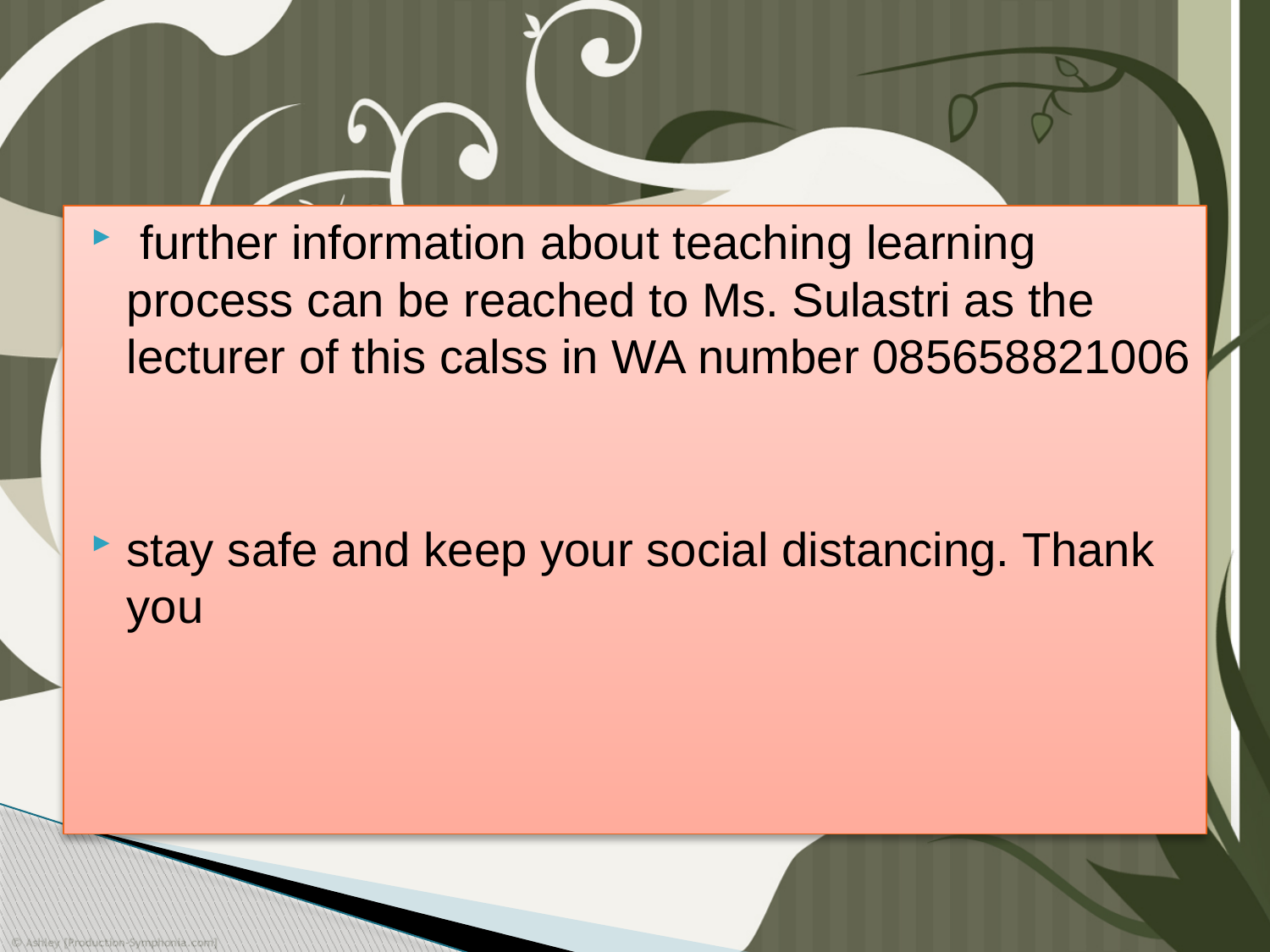

further information about teaching learning process can be reached to Ms. Sulastri as the lecturer of this calss in WA number 085658821006

stay safe and keep your social distancing. Thank you